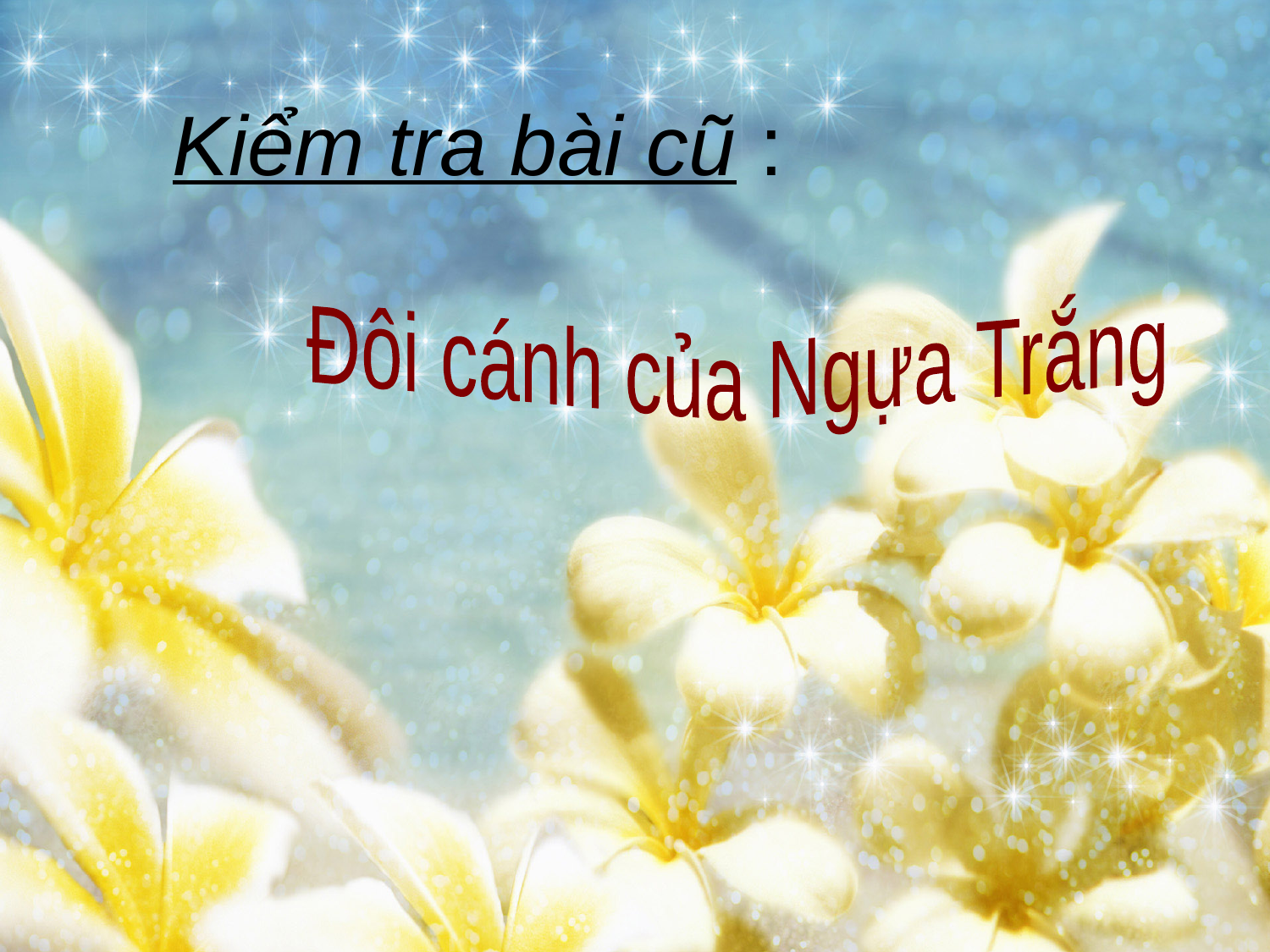

Kiểm tra bài cũ :
 Đôi cánh của Ngựa Trắng